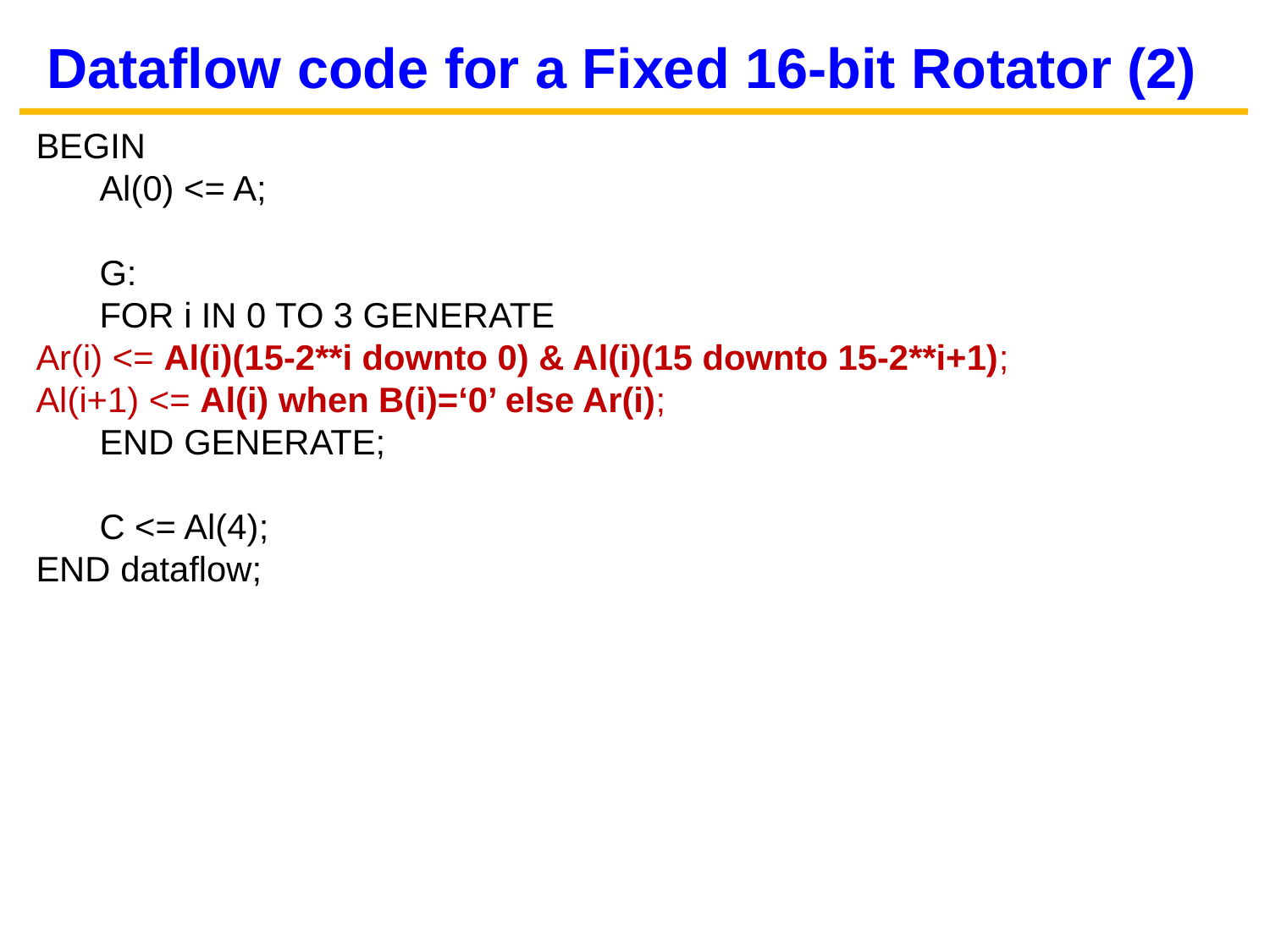

Dataflow code for a Fixed 16-bit Rotator (2)
BEGIN
Al(0) <= A;

G:
FOR i IN 0 TO 3 GENERATE
Ar(i) <= Al(i)(15-2**i downto 0) & Al(i)(15 downto 15-2**i+1);
Al(i+1) <= Al(i) when B(i)=‘0’ else Ar(i);
END GENERATE;

C <= Al(4);
END dataflow;